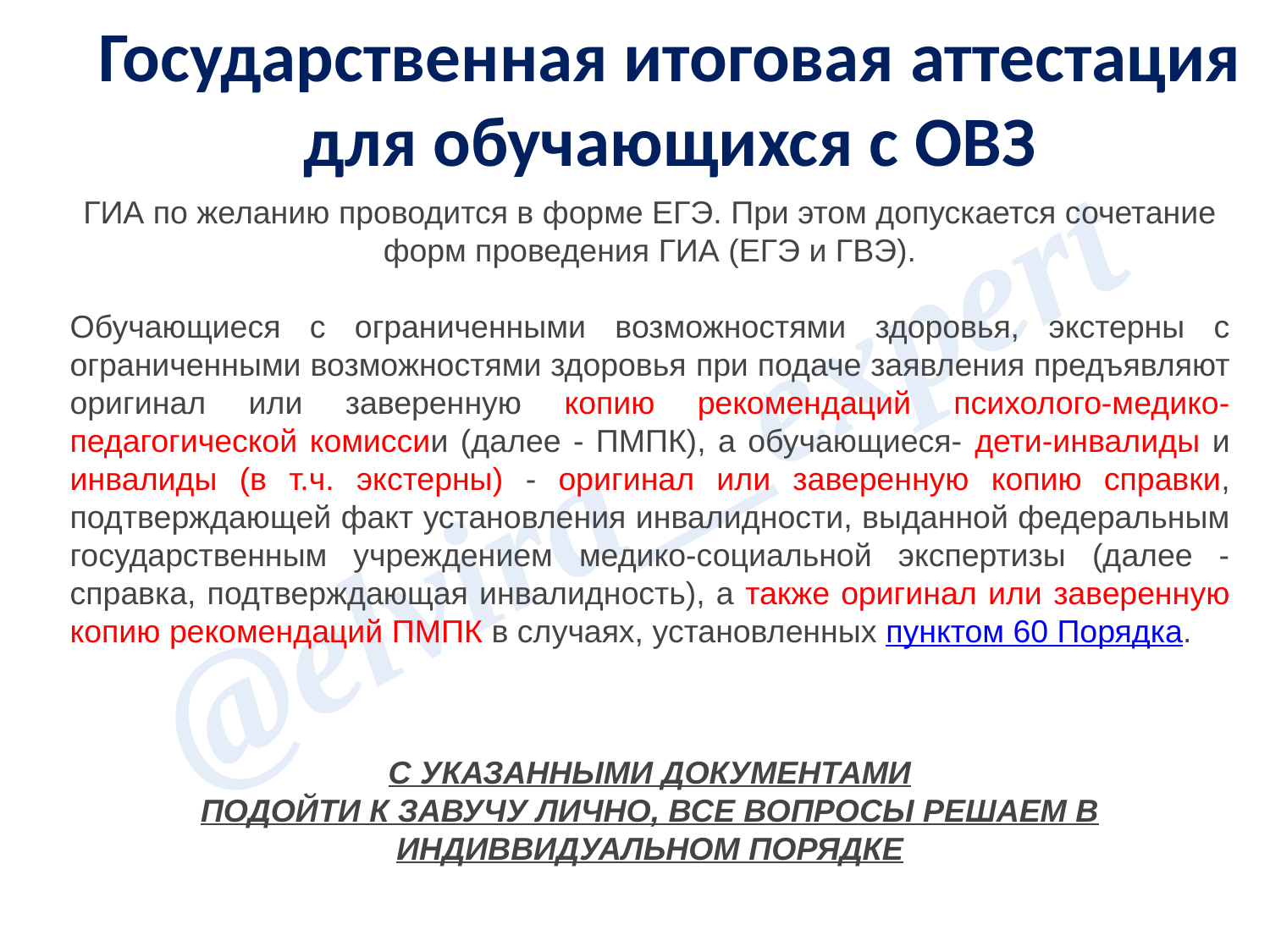

Государственная итоговая аттестация для обучающихся с ОВЗ

ГИА по желанию проводится в форме ЕГЭ. При этом допускается сочетание форм проведения ГИА (ЕГЭ и ГВЭ).

Обучающиеся с ограниченными возможностями здоровья, экстерны с ограниченными возможностями здоровья при подаче заявления предъявляют оригинал или заверенную копию рекомендаций психолого-медико-педагогической комиссии (далее - ПМПК), а обучающиеся- дети-инвалиды и инвалиды (в т.ч. экстерны) - оригинал или заверенную копию справки, подтверждающей факт установления инвалидности, выданной федеральным государственным учреждением медико-социальной экспертизы (далее - справка, подтверждающая инвалидность), а также оригинал или заверенную копию рекомендаций ПМПК в случаях, установленных пунктом 60 Порядка.

С УКАЗАННЫМИ ДОКУМЕНТАМИ
ПОДОЙТИ К ЗАВУЧУ ЛИЧНО, ВСЕ ВОПРОСЫ РЕШАЕМ В ИНДИВВИДУАЛЬНОМ ПОРЯДКЕ